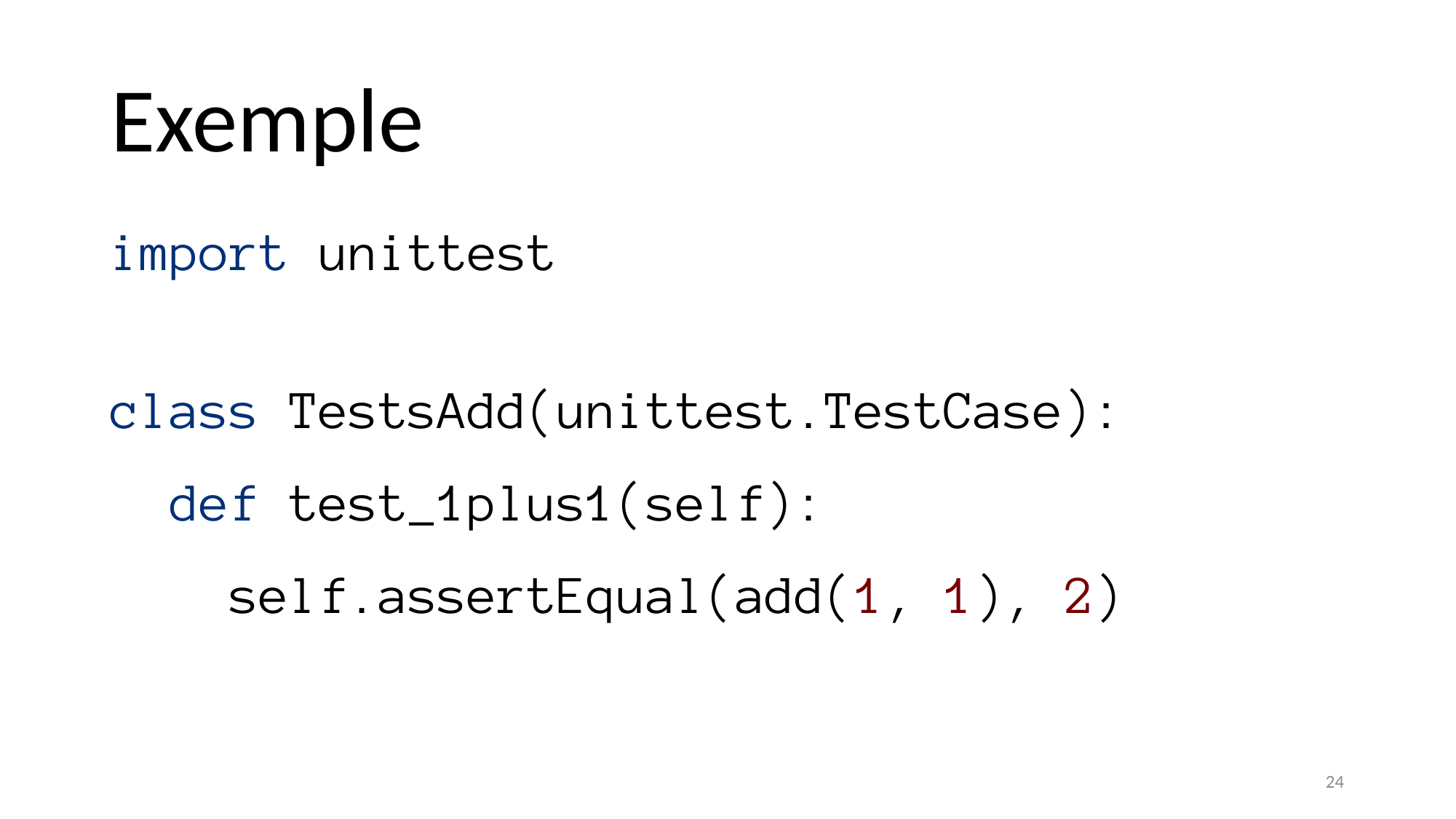

# Exemple
import unittest
class TestsAdd(unittest.TestCase):
  def test_1plus1(self):
    self.assertEqual(add(1, 1), 2)
24